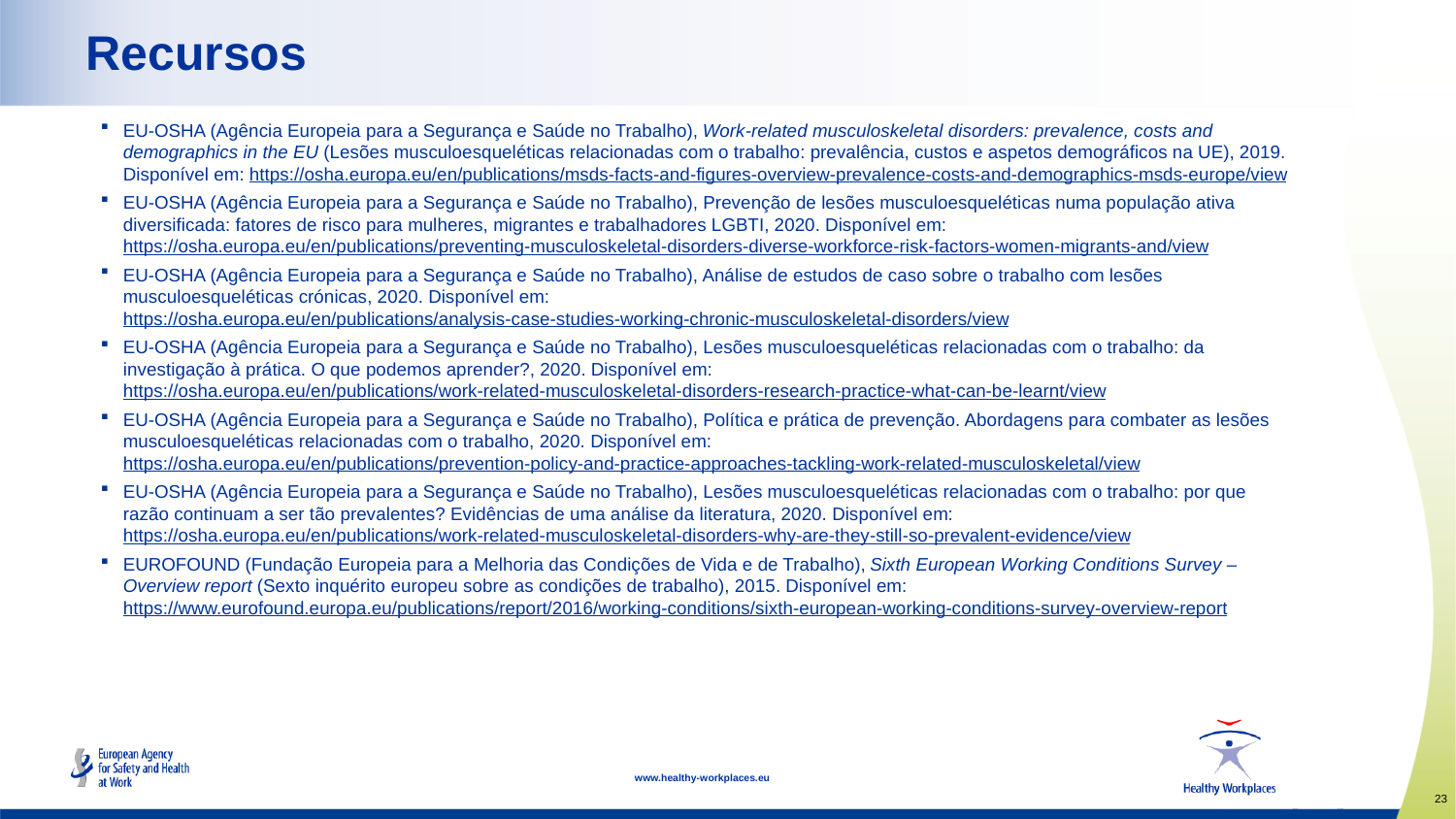

# Recursos
EU-OSHA (Agência Europeia para a Segurança e Saúde no Trabalho), Work-related musculoskeletal disorders: prevalence, costs and demographics in the EU (Lesões musculoesqueléticas relacionadas com o trabalho: prevalência, custos e aspetos demográficos na UE), 2019. Disponível em: https://osha.europa.eu/en/publications/msds-facts-and-figures-overview-prevalence-costs-and-demographics-msds-europe/view
EU-OSHA (Agência Europeia para a Segurança e Saúde no Trabalho), Prevenção de lesões musculoesqueléticas numa população ativa diversificada: fatores de risco para mulheres, migrantes e trabalhadores LGBTI, 2020. Disponível em: https://osha.europa.eu/en/publications/preventing-musculoskeletal-disorders-diverse-workforce-risk-factors-women-migrants-and/view
EU-OSHA (Agência Europeia para a Segurança e Saúde no Trabalho), Análise de estudos de caso sobre o trabalho com lesões musculoesqueléticas crónicas, 2020. Disponível em: https://osha.europa.eu/en/publications/analysis-case-studies-working-chronic-musculoskeletal-disorders/view
EU-OSHA (Agência Europeia para a Segurança e Saúde no Trabalho), Lesões musculoesqueléticas relacionadas com o trabalho: da investigação à prática. O que podemos aprender?, 2020. Disponível em: https://osha.europa.eu/en/publications/work-related-musculoskeletal-disorders-research-practice-what-can-be-learnt/view
EU-OSHA (Agência Europeia para a Segurança e Saúde no Trabalho), Política e prática de prevenção. Abordagens para combater as lesões musculoesqueléticas relacionadas com o trabalho, 2020. Disponível em: https://osha.europa.eu/en/publications/prevention-policy-and-practice-approaches-tackling-work-related-musculoskeletal/view
EU-OSHA (Agência Europeia para a Segurança e Saúde no Trabalho), Lesões musculoesqueléticas relacionadas com o trabalho: por que razão continuam a ser tão prevalentes? Evidências de uma análise da literatura, 2020. Disponível em: https://osha.europa.eu/en/publications/work-related-musculoskeletal-disorders-why-are-they-still-so-prevalent-evidence/view
EUROFOUND (Fundação Europeia para a Melhoria das Condições de Vida e de Trabalho), Sixth European Working Conditions Survey – Overview report (Sexto inquérito europeu sobre as condições de trabalho), 2015. Disponível em: https://www.eurofound.europa.eu/publications/report/2016/working-conditions/sixth-european-working-conditions-survey-overview-report